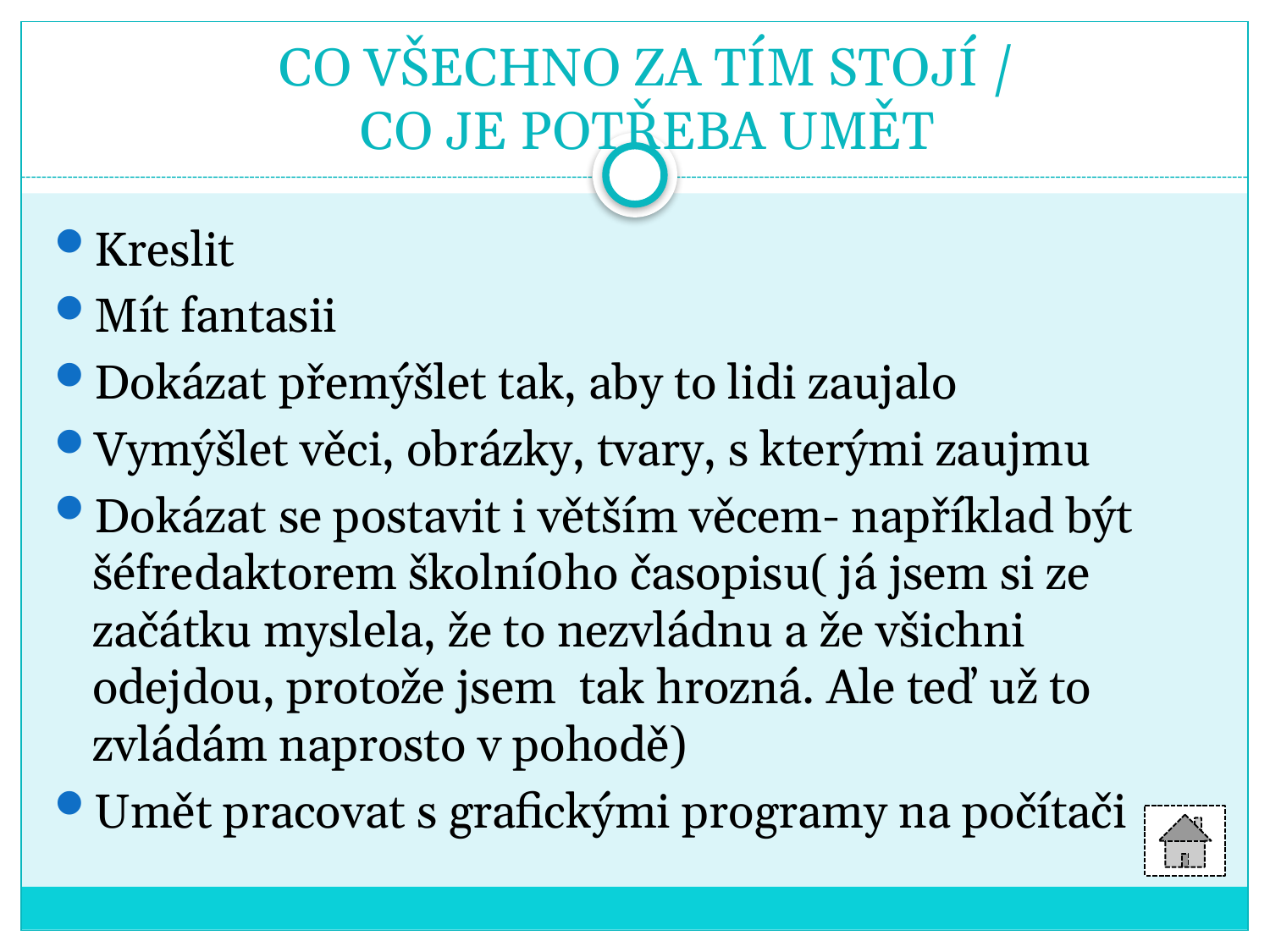

# CO VŠECHNO ZA TÍM STOJÍ / CO JE POTŘEBA UMĚT
Kreslit
Mít fantasii
Dokázat přemýšlet tak, aby to lidi zaujalo
Vymýšlet věci, obrázky, tvary, s kterými zaujmu
Dokázat se postavit i větším věcem- například být šéfredaktorem školní0ho časopisu( já jsem si ze začátku myslela, že to nezvládnu a že všichni odejdou, protože jsem  tak hrozná. Ale teď už to zvládám naprosto v pohodě)
Umět pracovat s grafickými programy na počítači